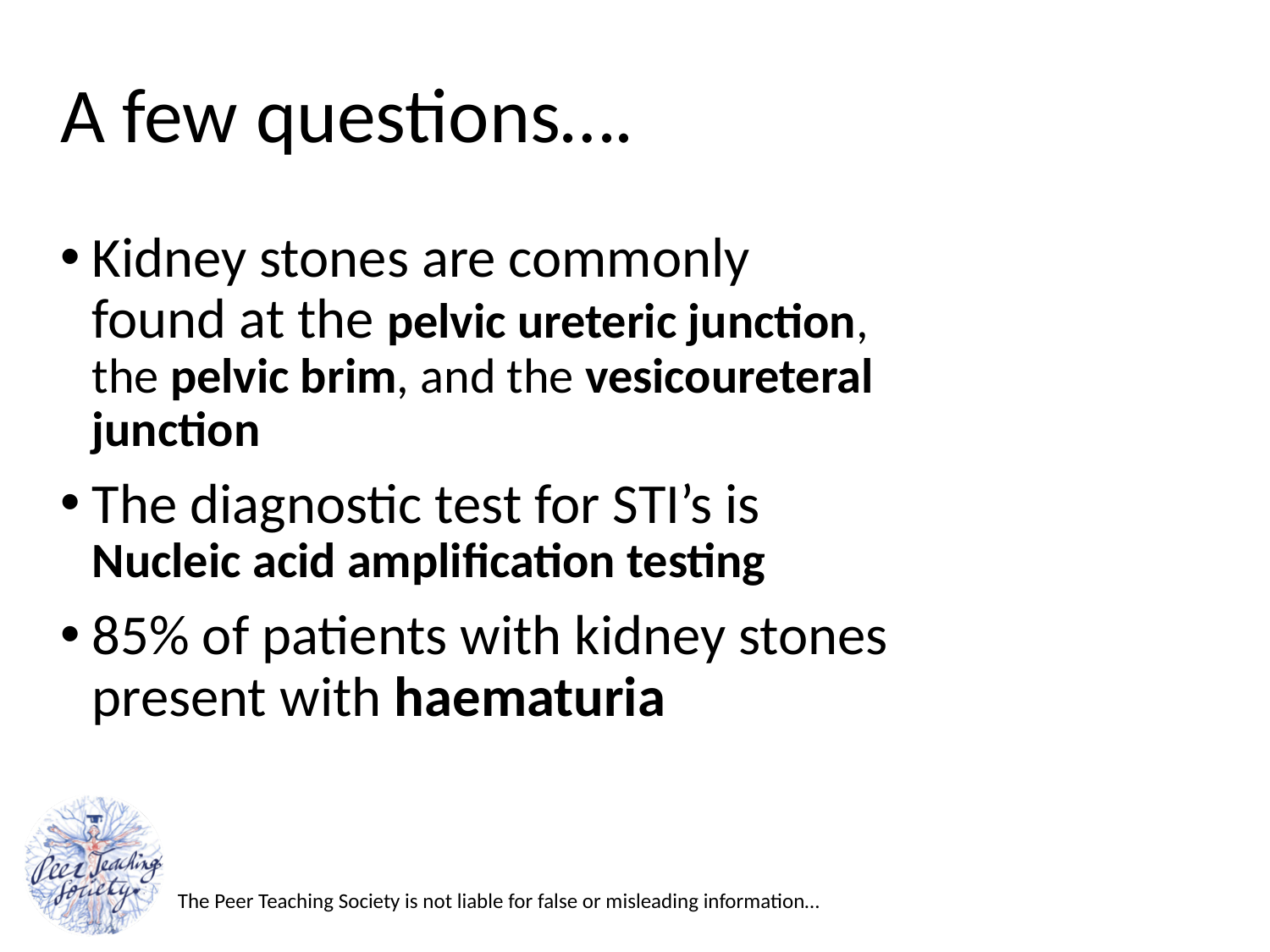

# A few questions….
Kidney stones are commonly found at the pelvic ureteric junction, the pelvic brim, and the vesicoureteral junction
The diagnostic test for STI’s is Nucleic acid amplification testing
85% of patients with kidney stones present with haematuria